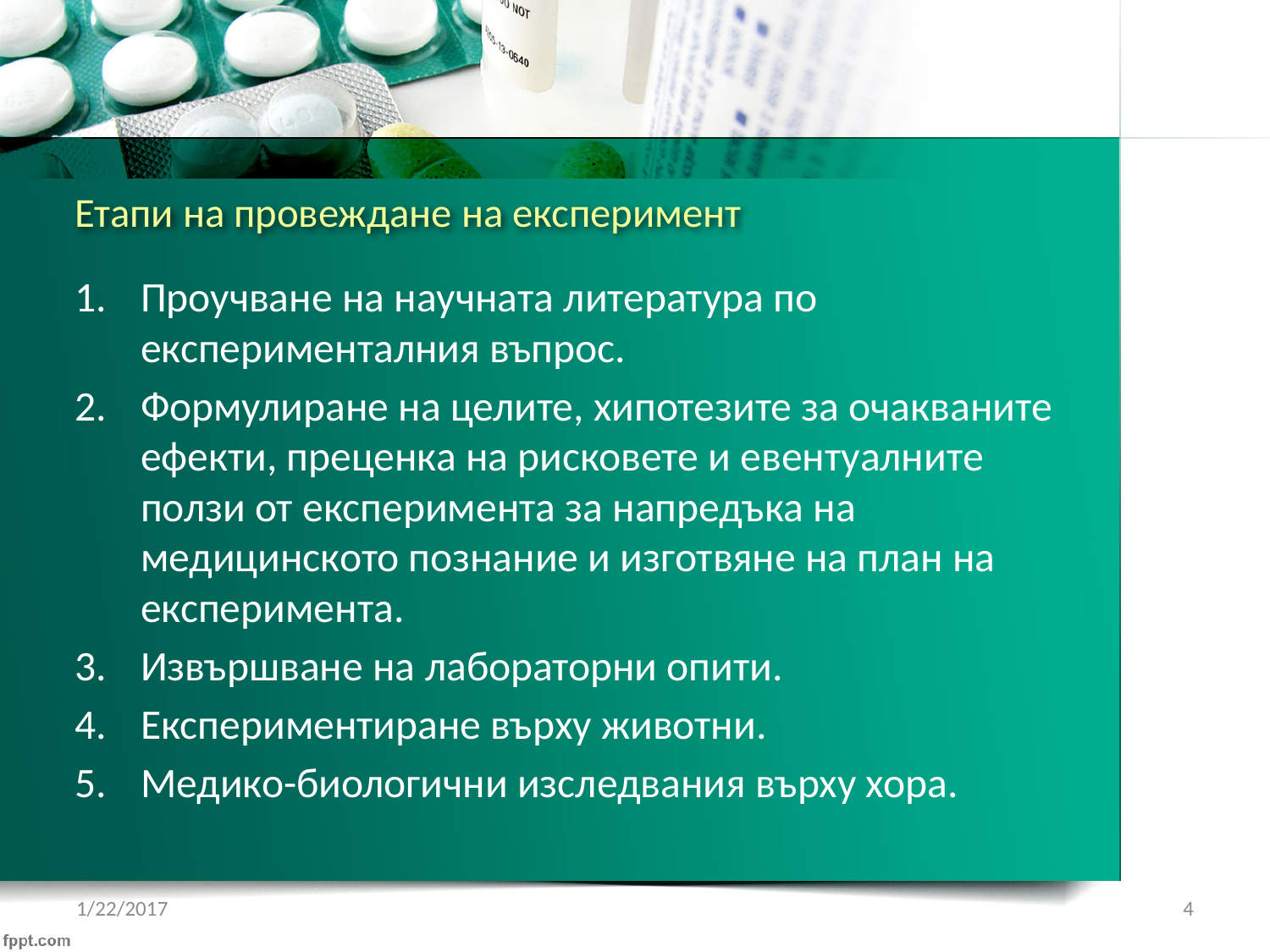

# Етапи на провеждане на експеримент
Проучване на научната литература по експерименталния въпрос.
Формулиране на целите, хипотезите за очакваните ефекти, преценка на рисковете и евентуалните ползи от експеримента за напредъка на медицинското познание и изготвяне на план на експеримента.
Извършване на лабораторни опити.
Експериментиране върху животни.
Медико-биологични изследвания върху хора.

1/22/2017
4